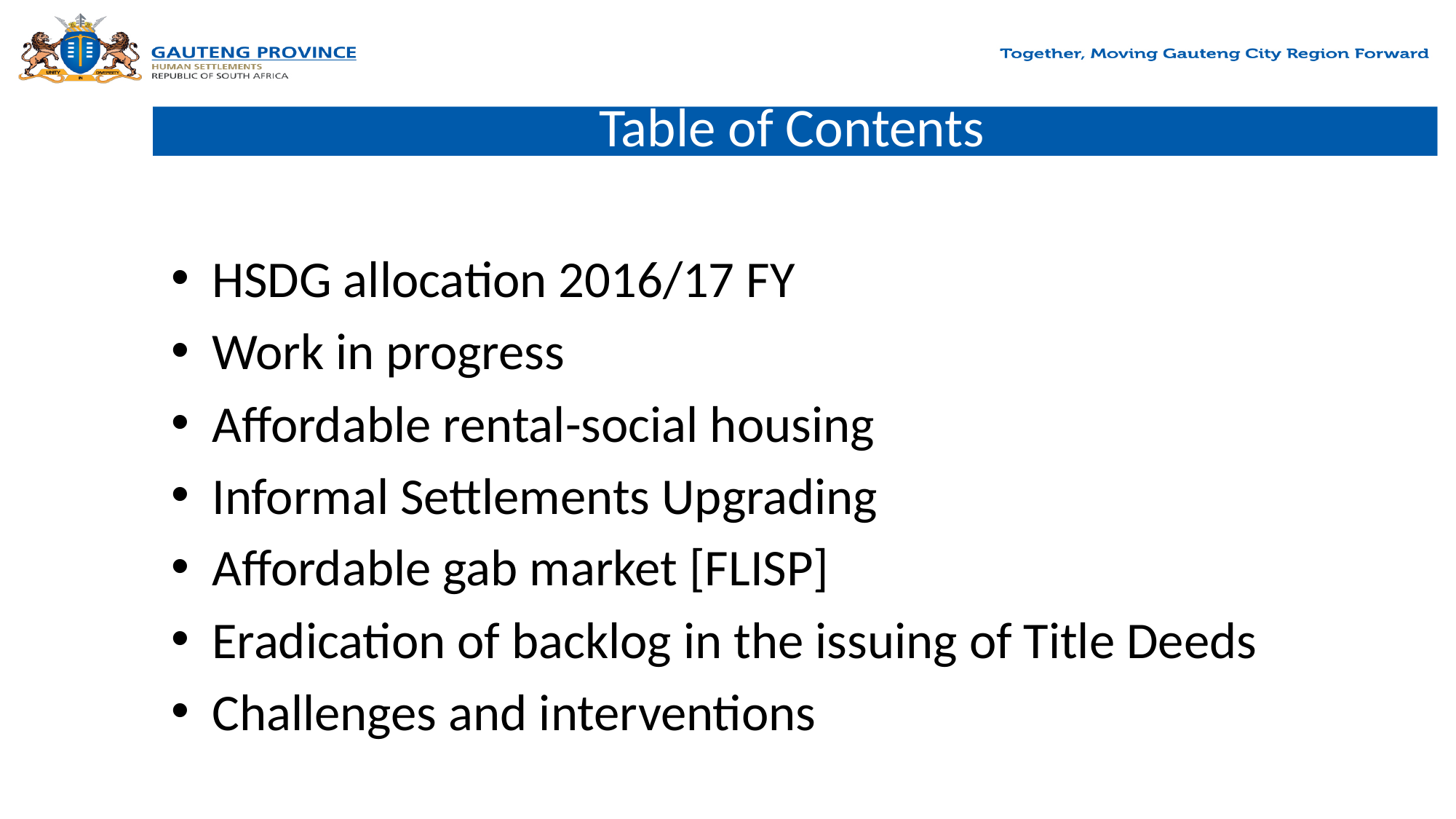

# Table of Contents

HSDG allocation 2016/17 FY
Work in progress
Affordable rental-social housing
Informal Settlements Upgrading
Affordable gab market [FLISP]
Eradication of backlog in the issuing of Title Deeds
Challenges and interventions